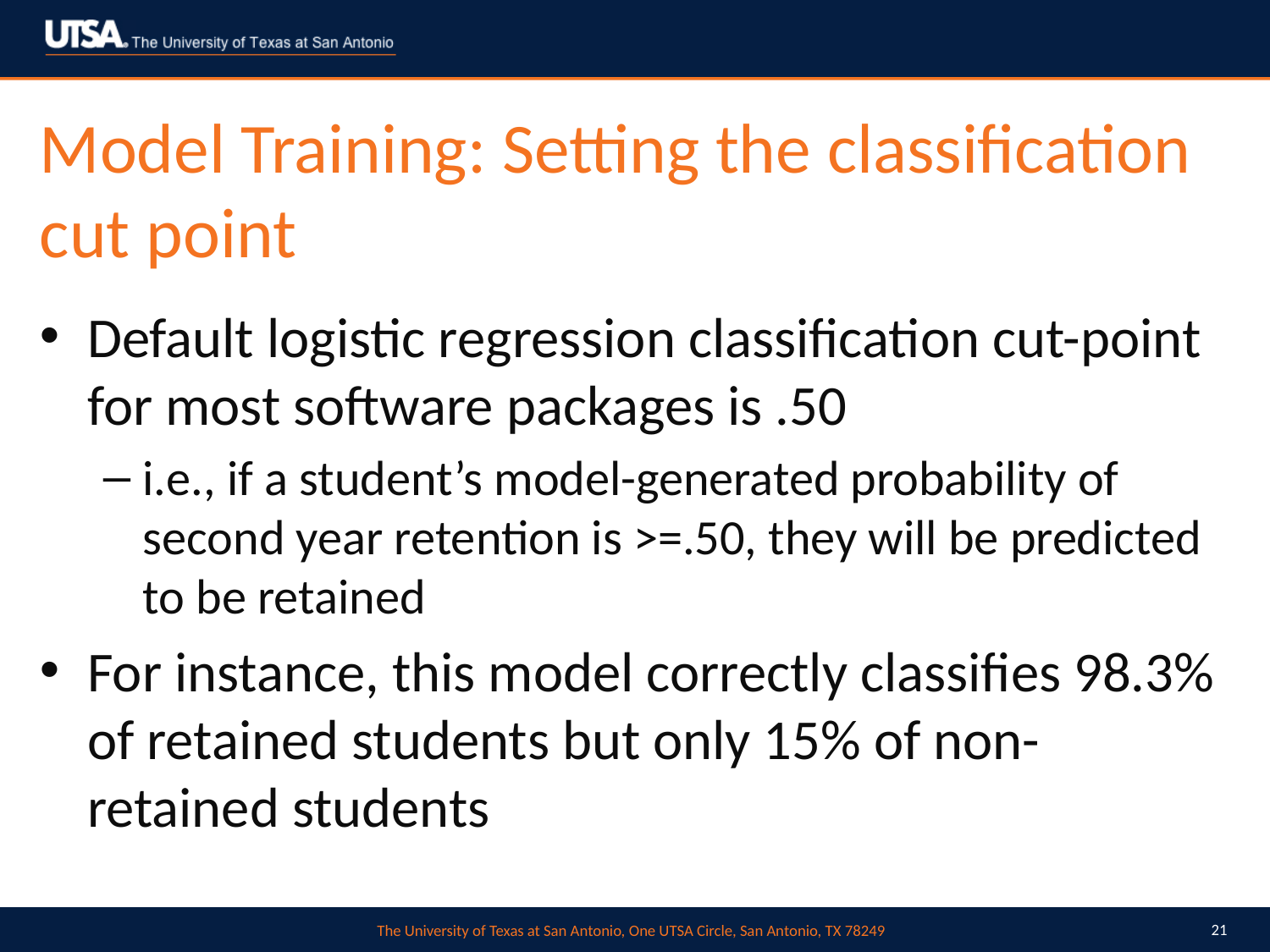

# Model Training: Setting the classification cut point
Default logistic regression classification cut-point for most software packages is .50
i.e., if a student’s model-generated probability of second year retention is >=.50, they will be predicted to be retained
For instance, this model correctly classifies 98.3% of retained students but only 15% of non-retained students